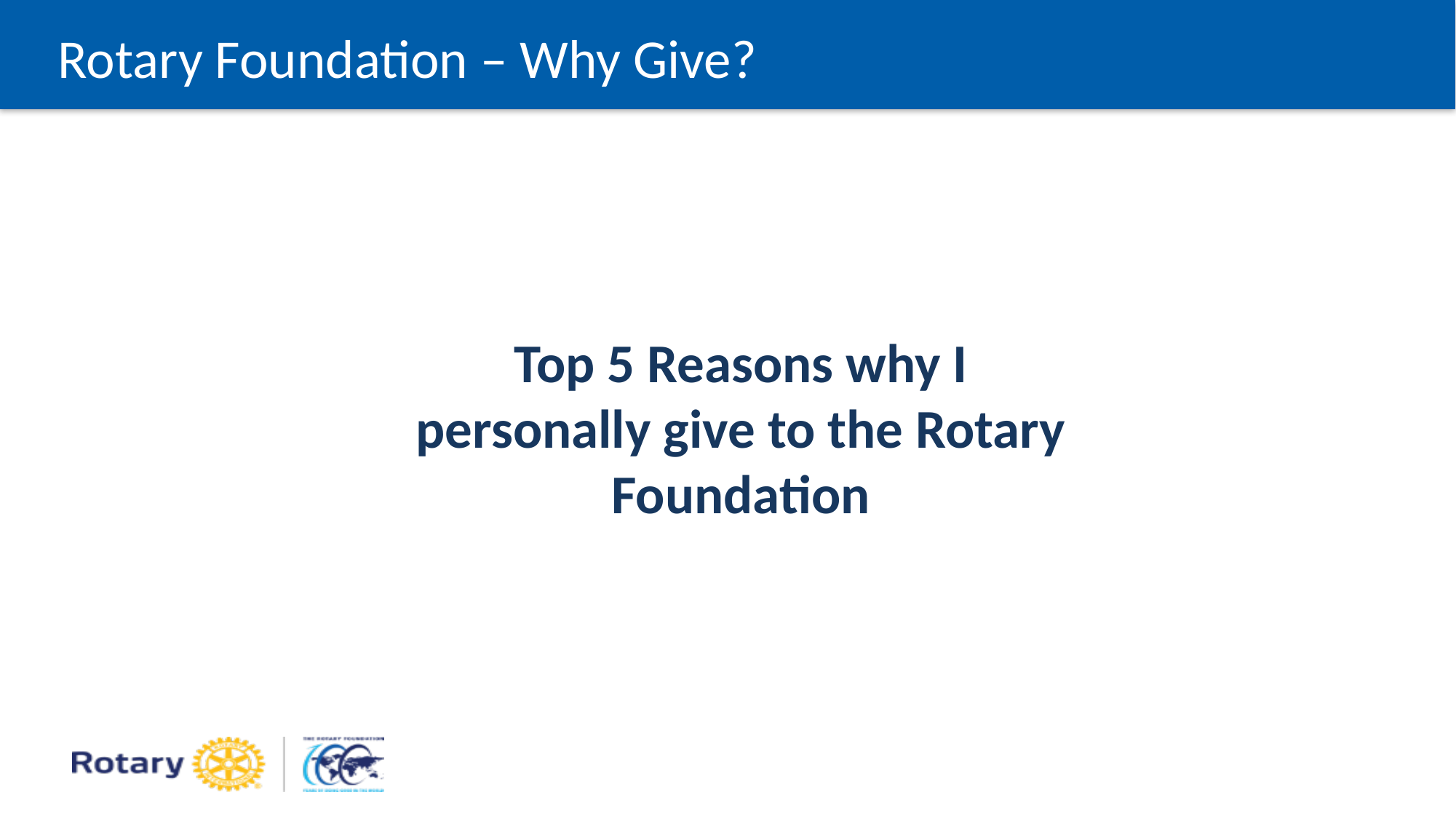

Rotary Foundation – Why Give?
Top 5 Reasons why I personally give to the Rotary Foundation